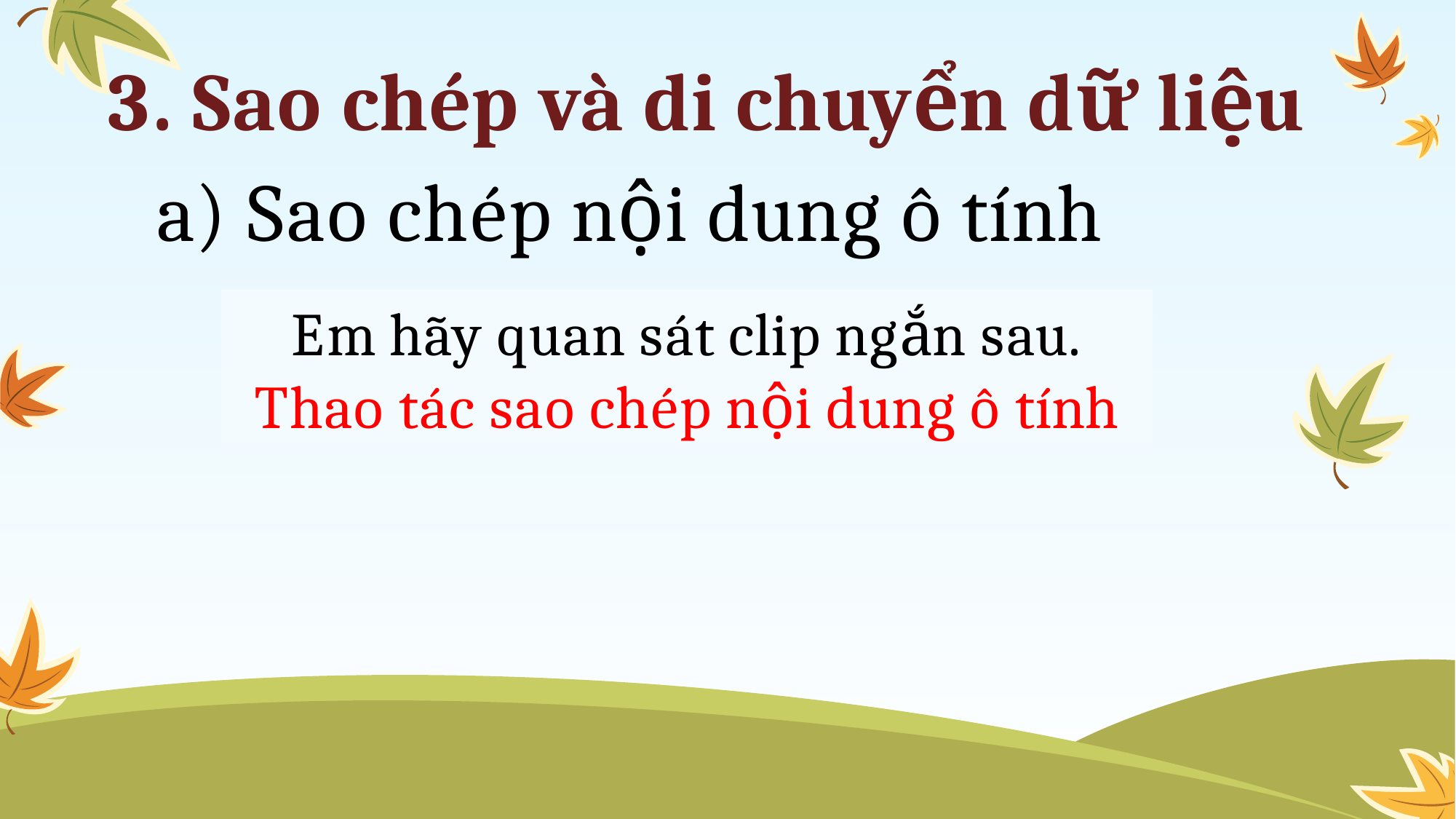

3. Sao chép và di chuyển dữ liệu
a) Sao chép nội dung ô tính
Em hãy quan sát clip ngắn sau.
Thao tác sao chép nội dung ô tính